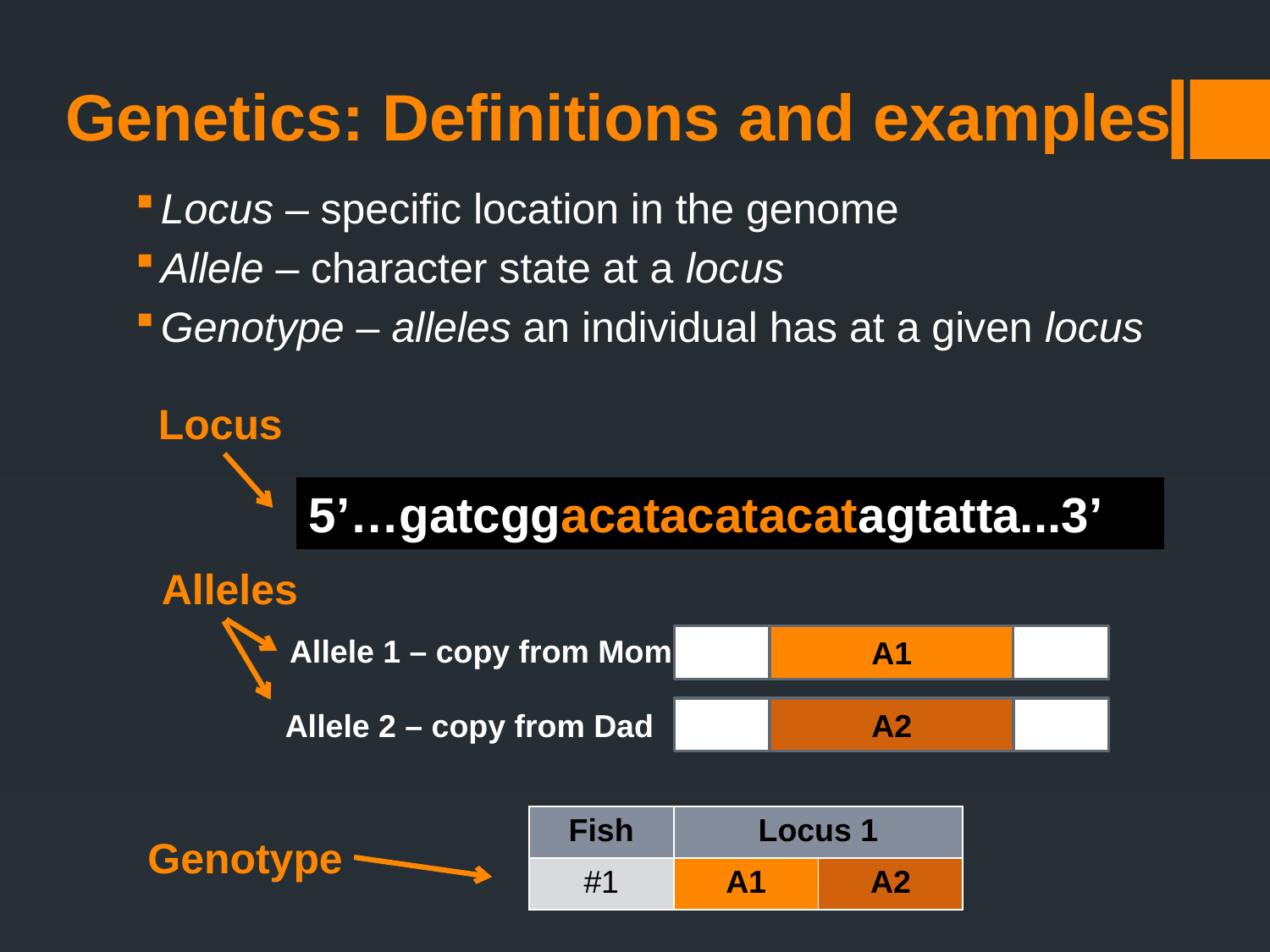

# Genetics: Definitions and examples
Locus – specific location in the genome
Allele – character state at a locus
Genotype – alleles an individual has at a given locus
Locus
5’…gatcggacatacatacatagtatta...3’
Alleles
Allele 1 – copy from Mom

A1

A2

Allele 2 – copy from Dad
| Fish | Locus 1 |  |
| --- | --- | --- |
| #1 | A1 | A2 |
Genotype